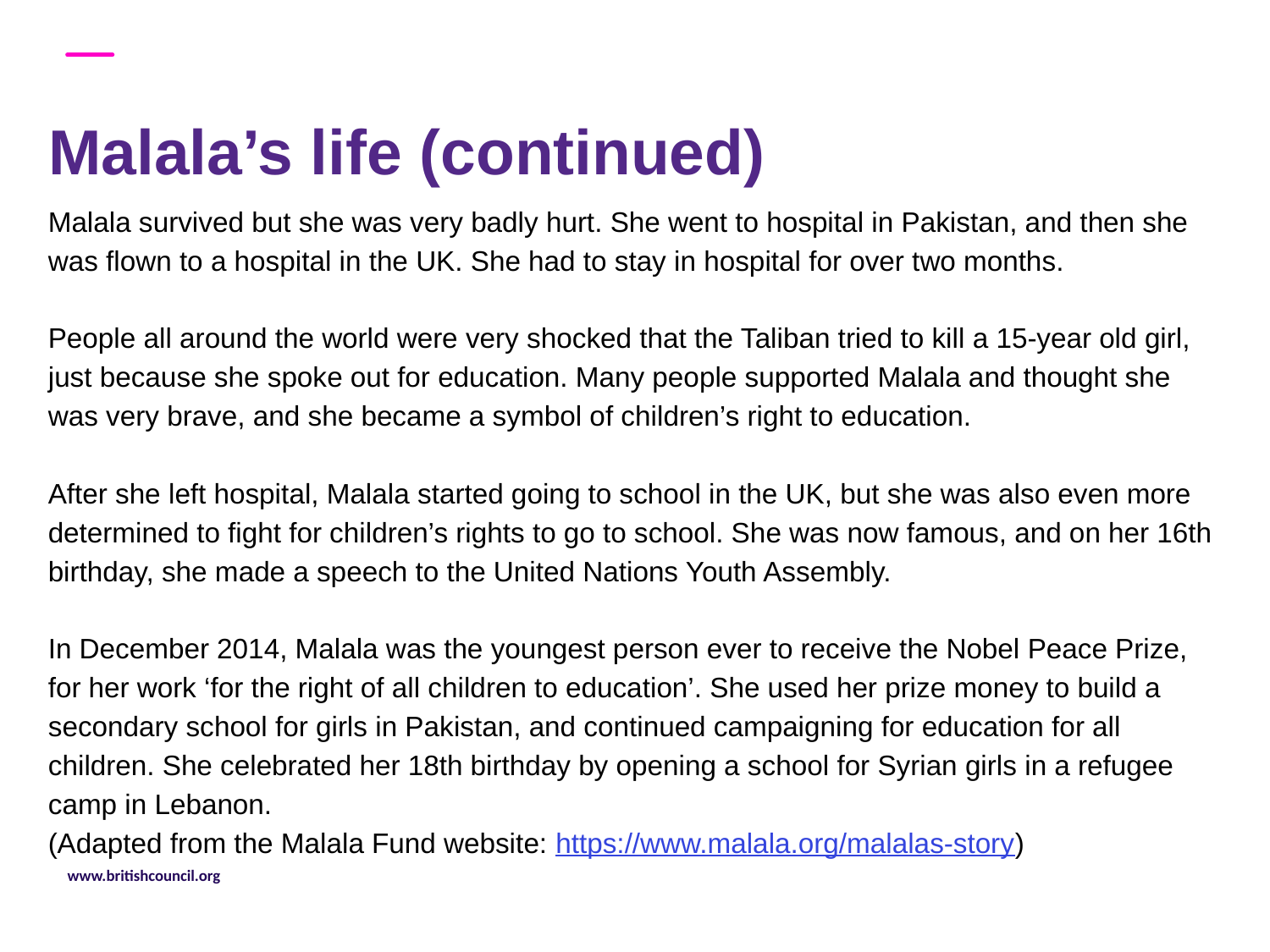

Malala’s life (continued)
Malala survived but she was very badly hurt. She went to hospital in Pakistan, and then she was flown to a hospital in the UK. She had to stay in hospital for over two months.

People all around the world were very shocked that the Taliban tried to kill a 15-year old girl, just because she spoke out for education. Many people supported Malala and thought she was very brave, and she became a symbol of children’s right to education.

After she left hospital, Malala started going to school in the UK, but she was also even more determined to fight for children’s rights to go to school. She was now famous, and on her 16th birthday, she made a speech to the United Nations Youth Assembly.

In December 2014, Malala was the youngest person ever to receive the Nobel Peace Prize, for her work ‘for the right of all children to education’. She used her prize money to build a secondary school for girls in Pakistan, and continued campaigning for education for all children. She celebrated her 18th birthday by opening a school for Syrian girls in a refugee camp in Lebanon.
(Adapted from the Malala Fund website: https://www.malala.org/malalas-story)